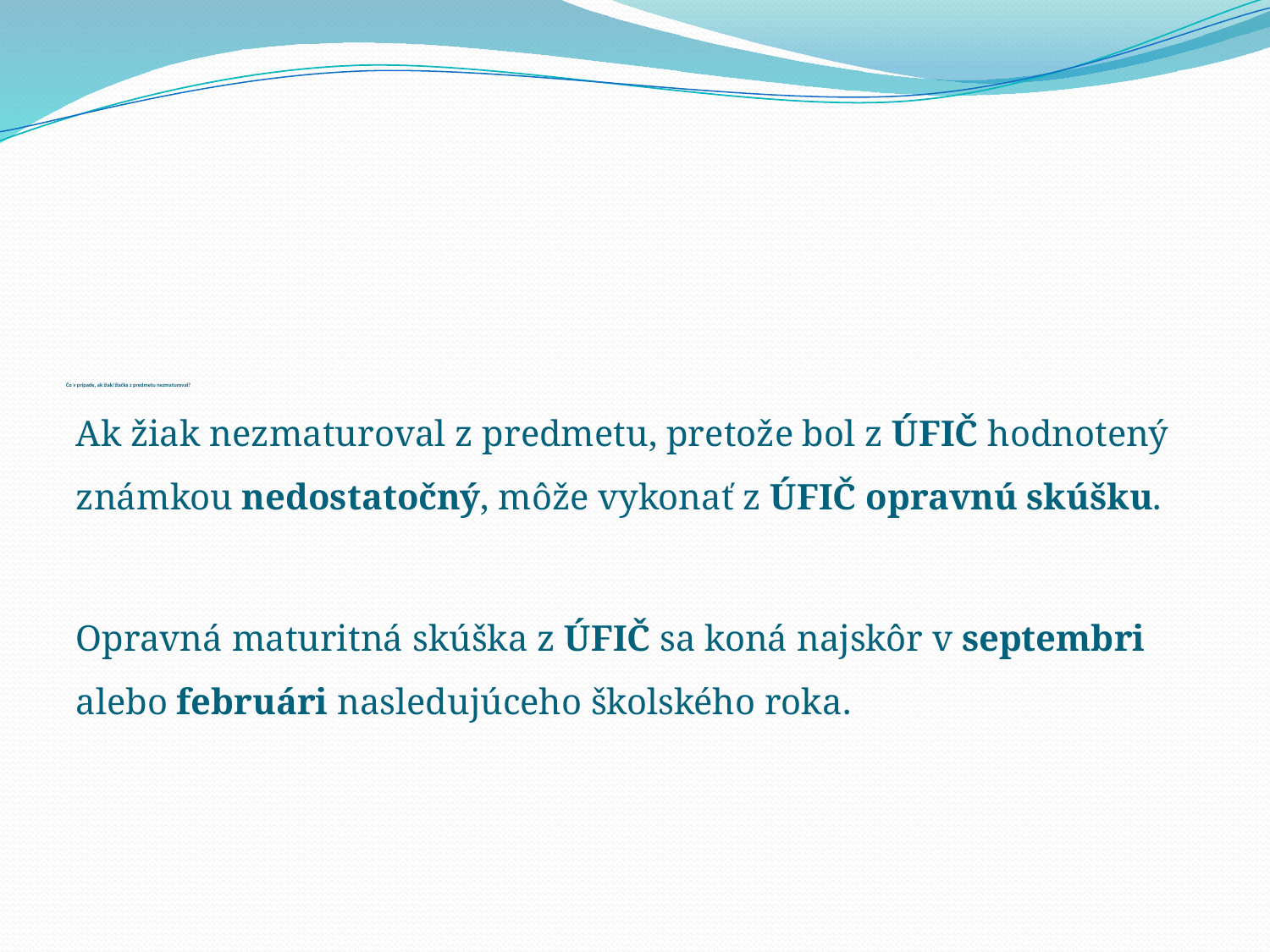

# Čo v prípade, ak žiak/žiačka z predmetu nezmaturoval?

Ak žiak nezmaturoval z predmetu, pretože bol z ÚFIČ hodnotený známkou nedostatočný, môže vykonať z ÚFIČ opravnú skúšku.

Opravná maturitná skúška z ÚFIČ sa koná najskôr v septembri alebo februári nasledujúceho školského roka.